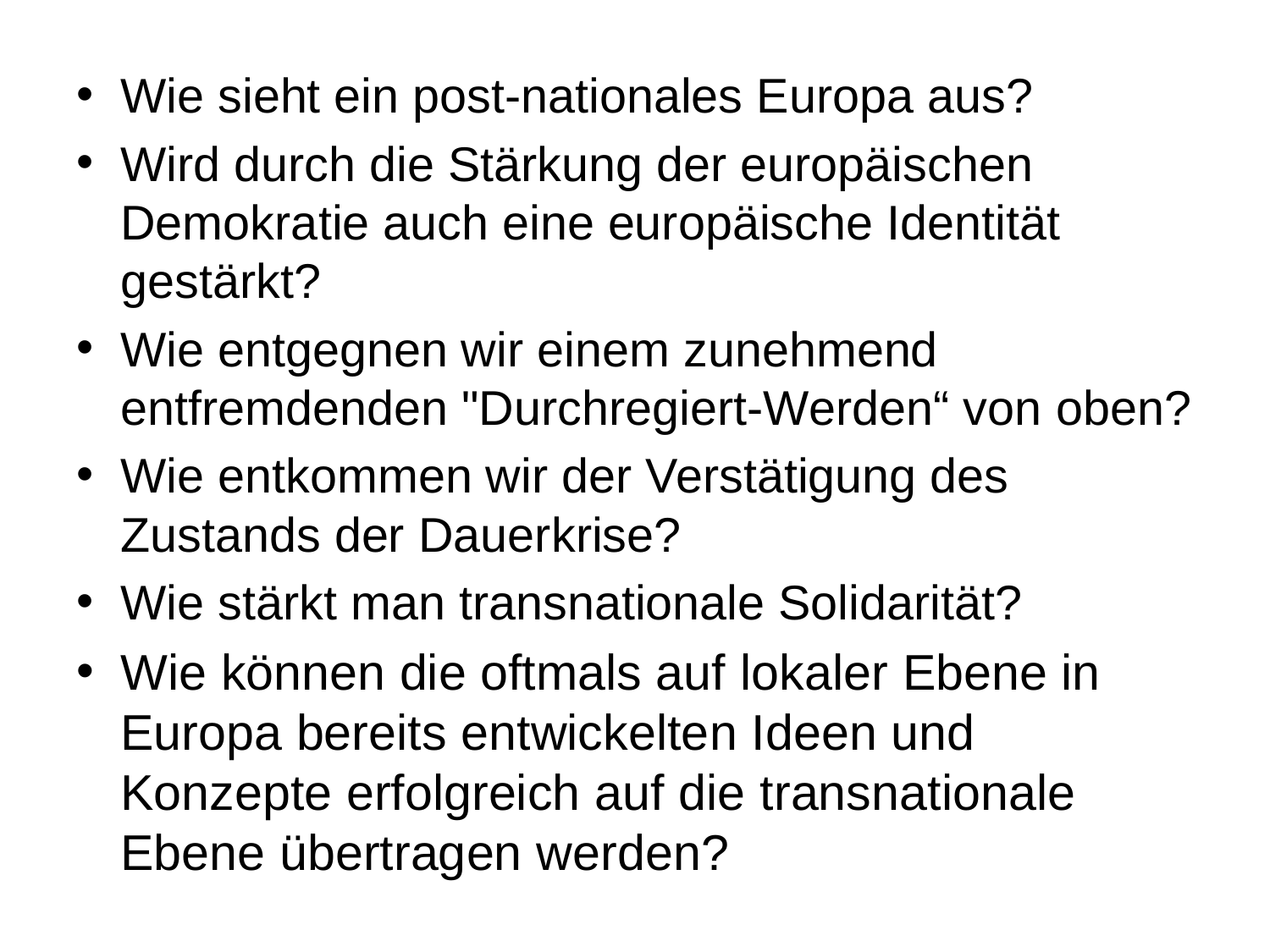

Wie sieht ein post-nationales Europa aus?
Wird durch die Stärkung der europäischen Demokratie auch eine europäische Identität gestärkt?
Wie entgegnen wir einem zunehmend entfremdenden "Durchregiert-Werden“ von oben?
Wie entkommen wir der Verstätigung des Zustands der Dauerkrise?
Wie stärkt man transnationale Solidarität?
Wie können die oftmals auf lokaler Ebene in Europa bereits entwickelten Ideen und Konzepte erfolgreich auf die transnationale Ebene übertragen werden?